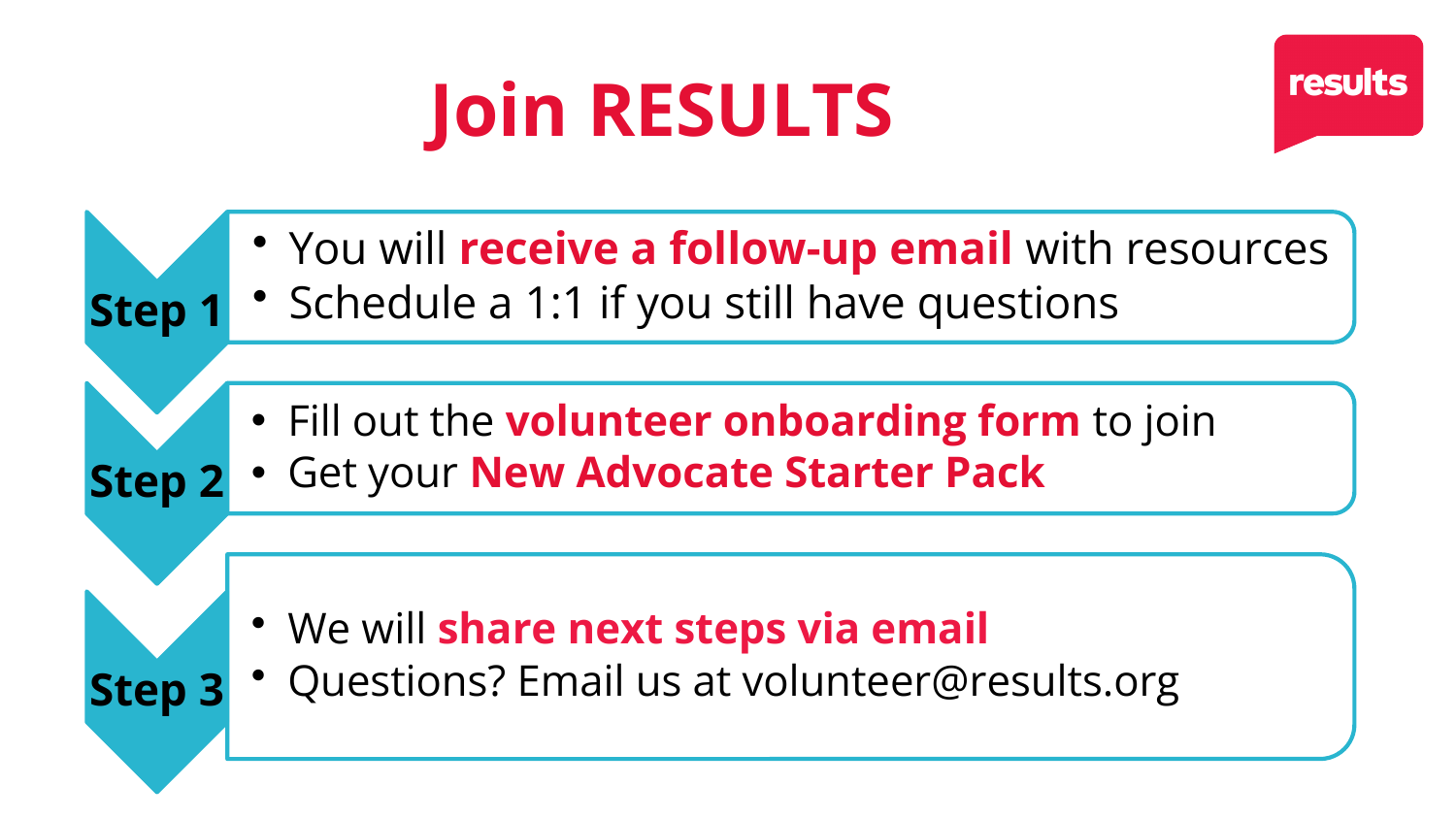

# Join RESULTS
Step 1
You will receive a follow-up email with resources
Schedule a 1:1 if you still have questions
Step 2
Fill out the volunteer onboarding form to join
Get your New Advocate Starter Pack
Step 3
We will share next steps via email
Questions? Email us at volunteer@results.org